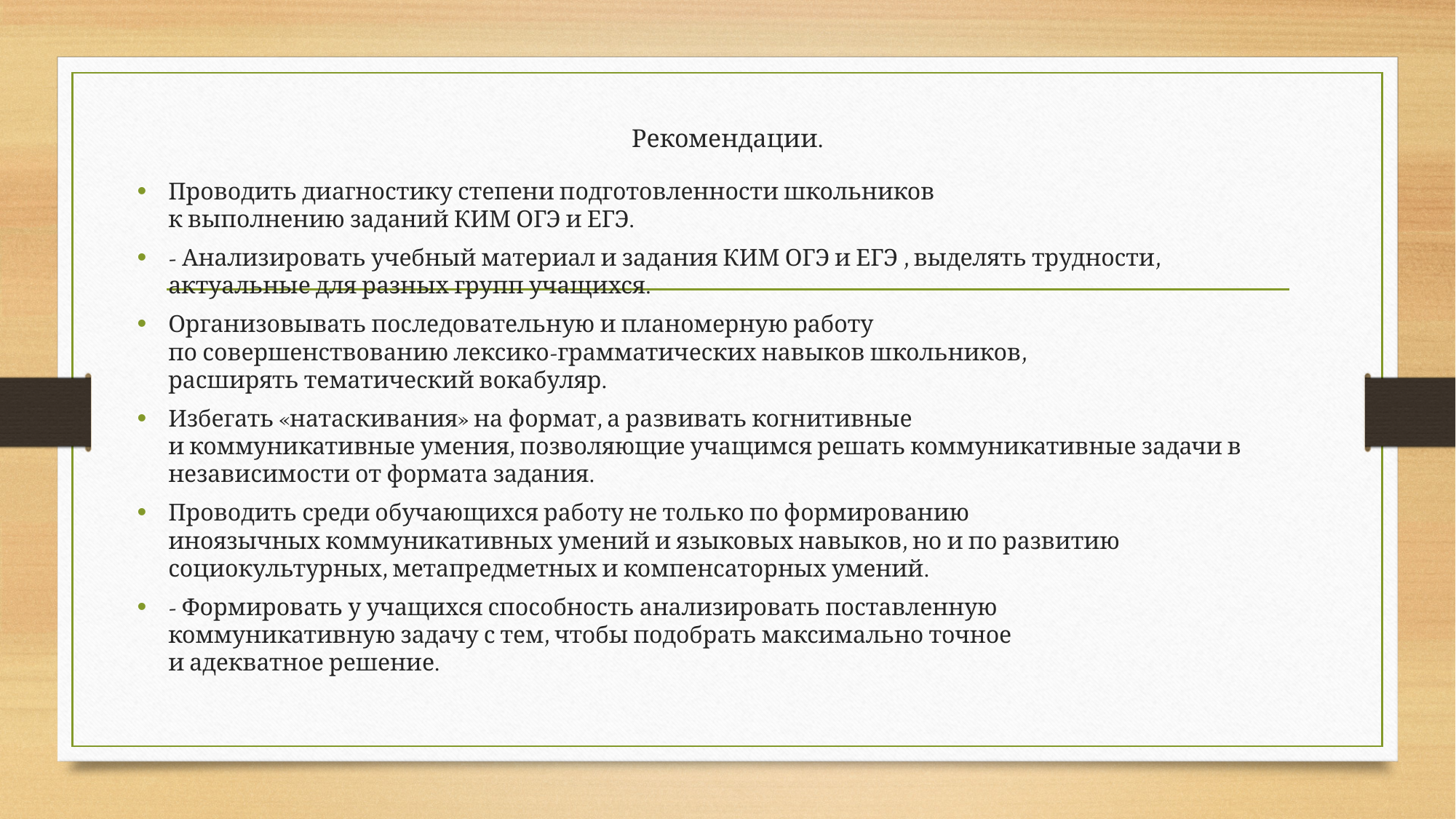

# Рекомендации.
Проводить диагностику степени подготовленности школьников
к выполнению заданий КИМ ОГЭ и ЕГЭ.
- Анализировать учебный материал и задания КИМ ОГЭ и ЕГЭ , выделять трудности, актуальные для разных групп учащихся.
Организовывать последовательную и планомерную работу
по совершенствованию лексико-грамматических навыков школьников,
расширять тематический вокабуляр.
Избегать «натаскивания» на формат, а развивать когнитивные
и коммуникативные умения, позволяющие учащимся решать коммуникативные задачи в независимости от формата задания.
Проводить среди обучающихся работу не только по формированию
иноязычных коммуникативных умений и языковых навыков, но и по развитию
социокультурных, метапредметных и компенсаторных умений.
- Формировать у учащихся способность анализировать поставленную
коммуникативную задачу с тем, чтобы подобрать максимально точное
и адекватное решение.